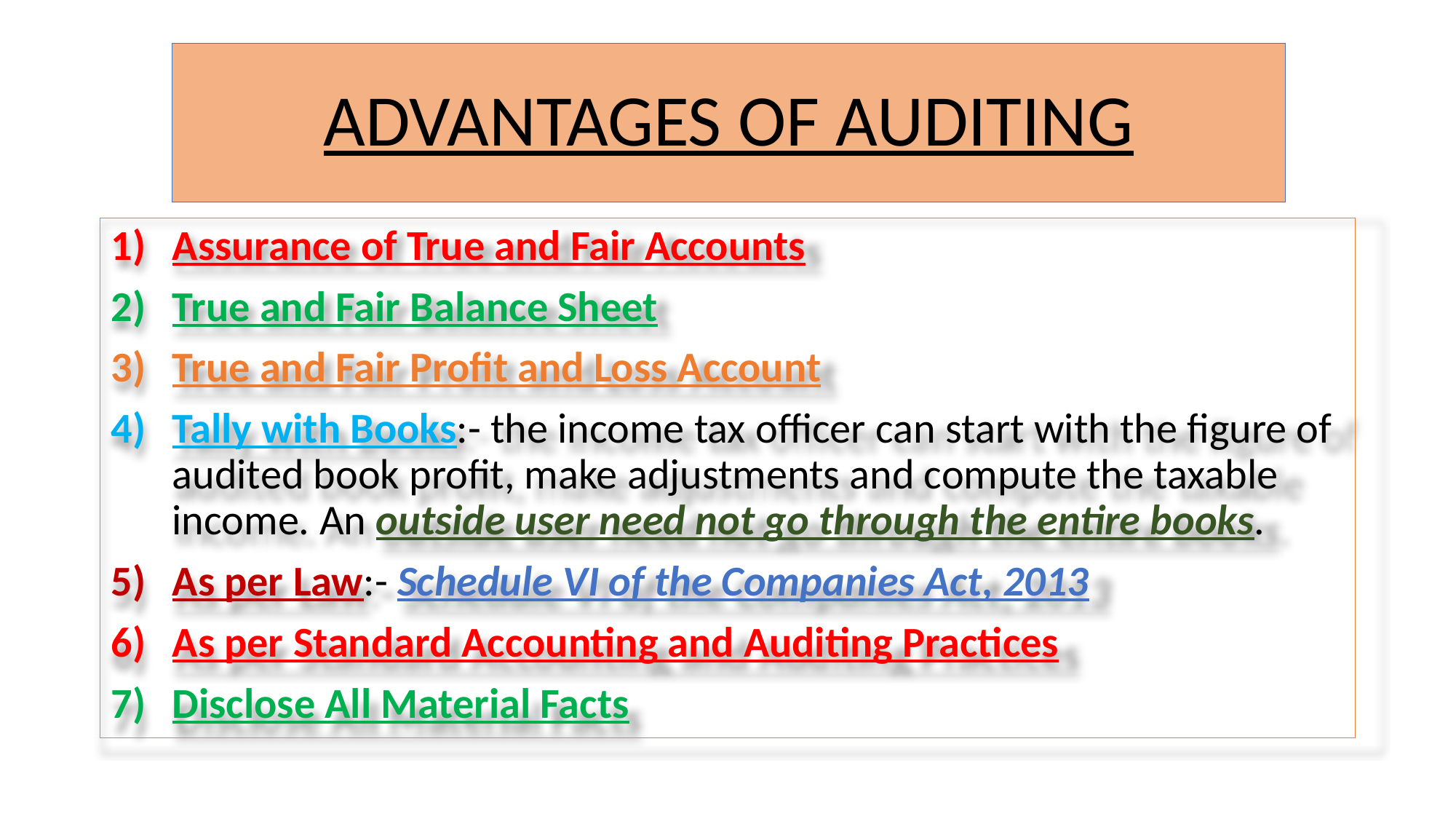

# ADVANTAGES OF AUDITING
Assurance of True and Fair Accounts
True and Fair Balance Sheet
True and Fair Profit and Loss Account
Tally with Books:- the income tax officer can start with the figure of audited book profit, make adjustments and compute the taxable income. An outside user need not go through the entire books.
As per Law:- Schedule VI of the Companies Act, 2013
As per Standard Accounting and Auditing Practices
Disclose All Material Facts